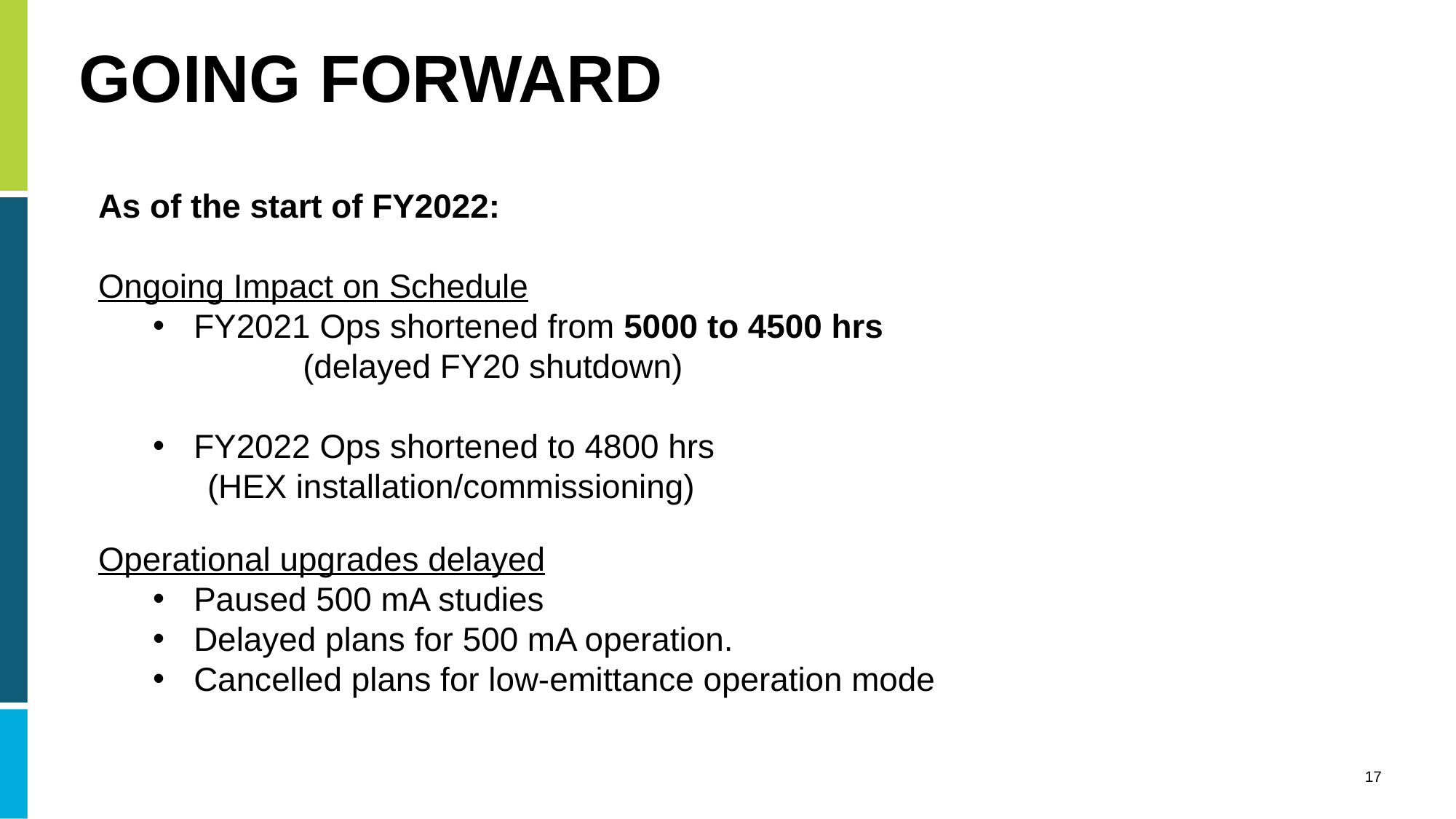

# GOING FORWARD
As of the start of FY2022:

Ongoing Impact on Schedule
FY2021 Ops shortened from 5000 to 4500 hrs
	(delayed FY20 shutdown)

FY2022 Ops shortened to 4800 hrs
(HEX installation/commissioning)

Operational upgrades delayed
Paused 500 mA studies
Delayed plans for 500 mA operation.
Cancelled plans for low-emittance operation mode

17